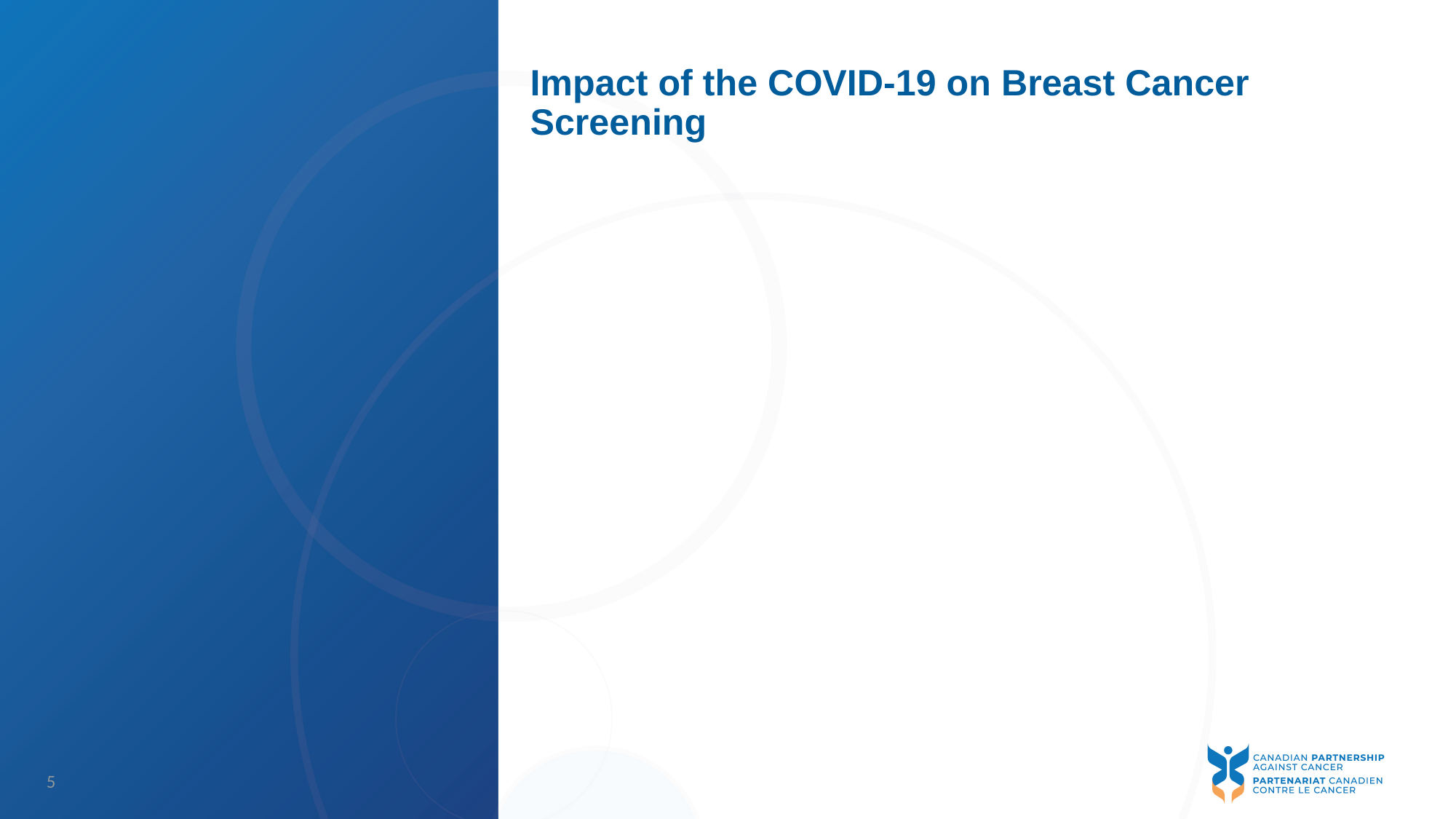

# Impact of the COVID-19 on Breast Cancer Screening
5